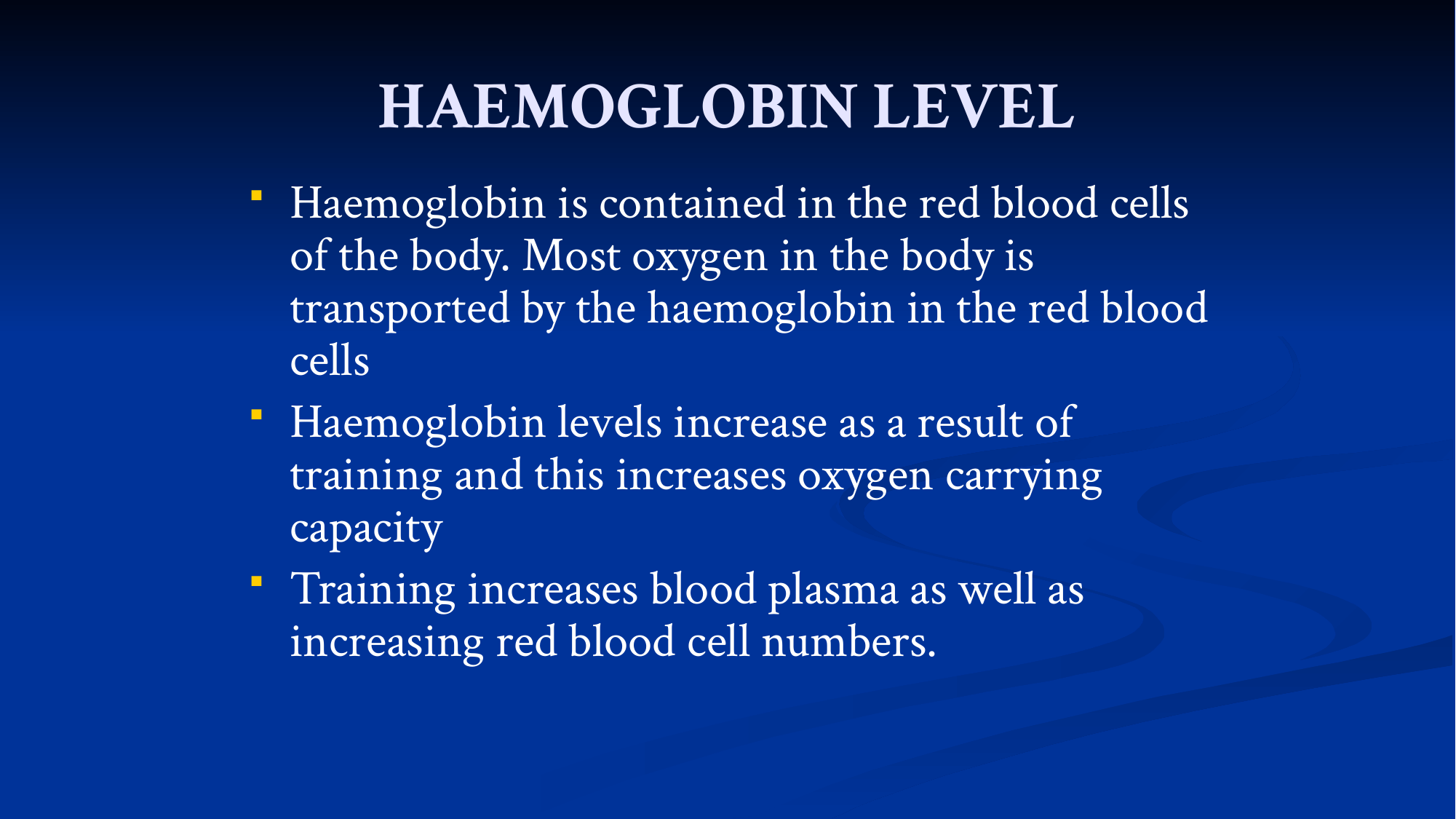

# HAEMOGLOBIN LEVEL
Haemoglobin is contained in the red blood cells of the body. Most oxygen in the body is transported by the haemoglobin in the red blood cells
Haemoglobin levels increase as a result of training and this increases oxygen carrying capacity
Training increases blood plasma as well as increasing red blood cell numbers.